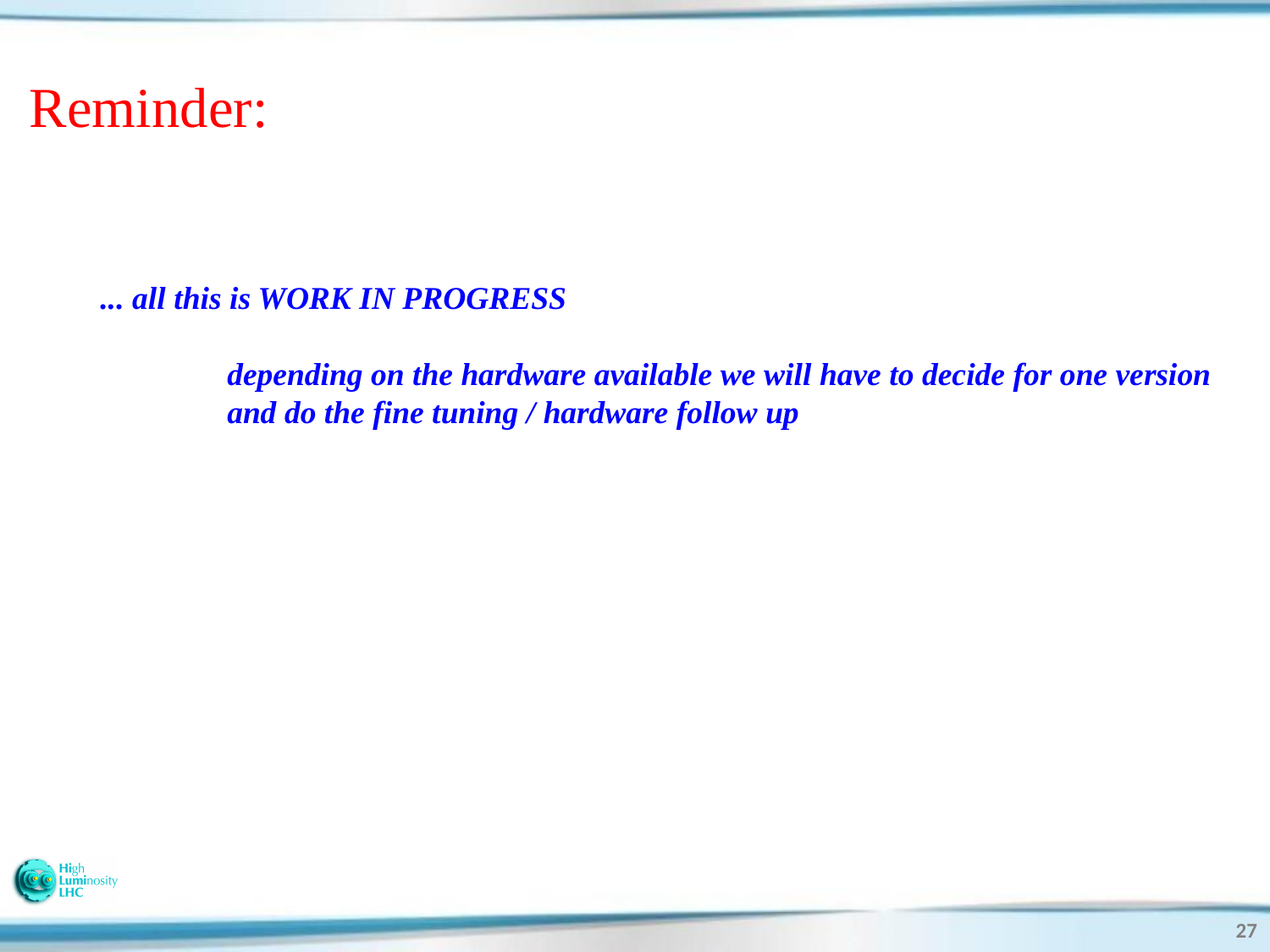

Reminder:
... all this is WORK IN PROGRESS

	depending on the hardware available we will have to decide for one version
	and do the fine tuning / hardware follow up
27